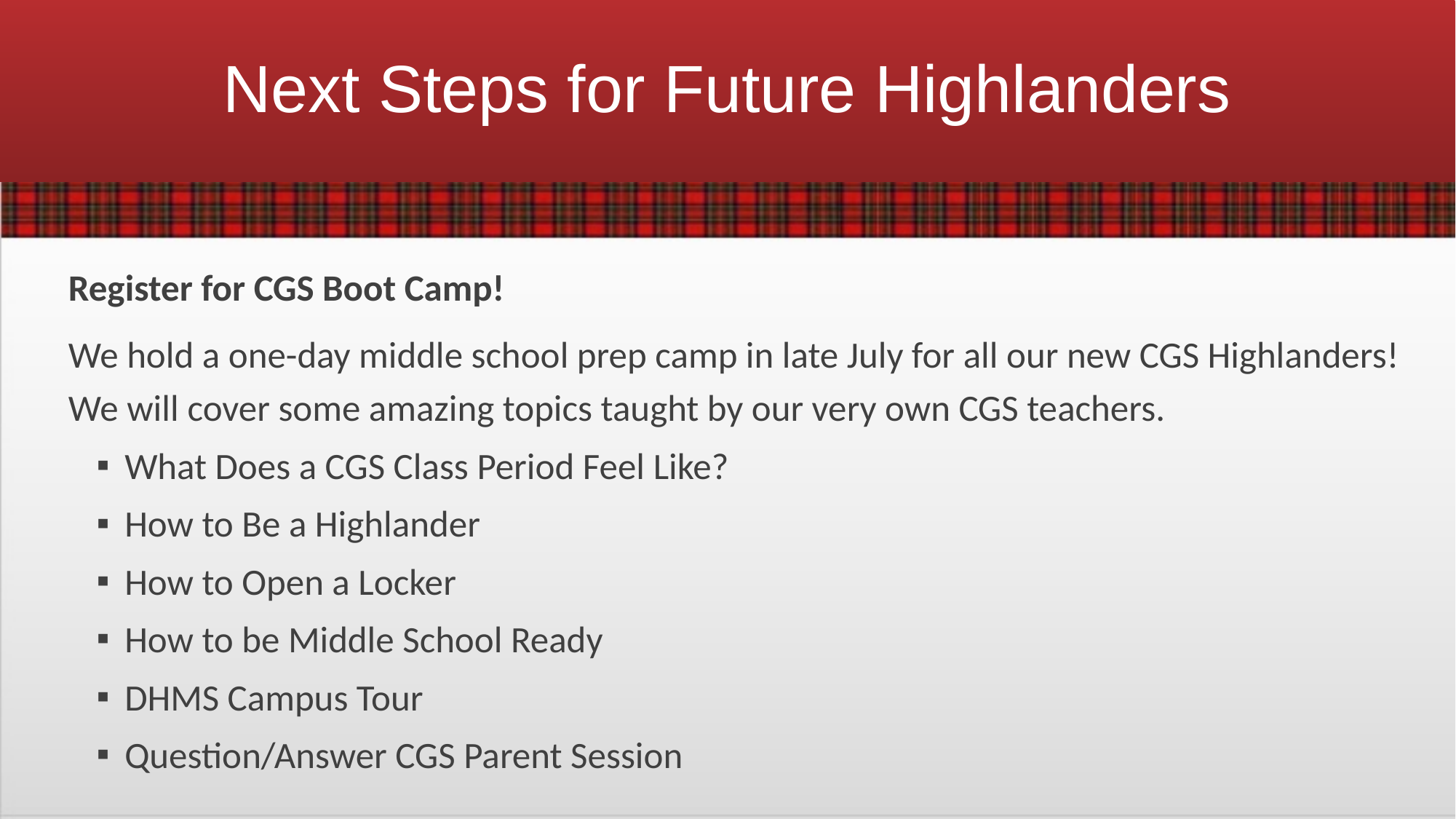

# Next Steps for Future Highlanders
Register for CGS Boot Camp!
We hold a one-day middle school prep camp in late July for all our new CGS Highlanders! We will cover some amazing topics taught by our very own CGS teachers.
What Does a CGS Class Period Feel Like?
How to Be a Highlander
How to Open a Locker
How to be Middle School Ready
DHMS Campus Tour
Question/Answer CGS Parent Session